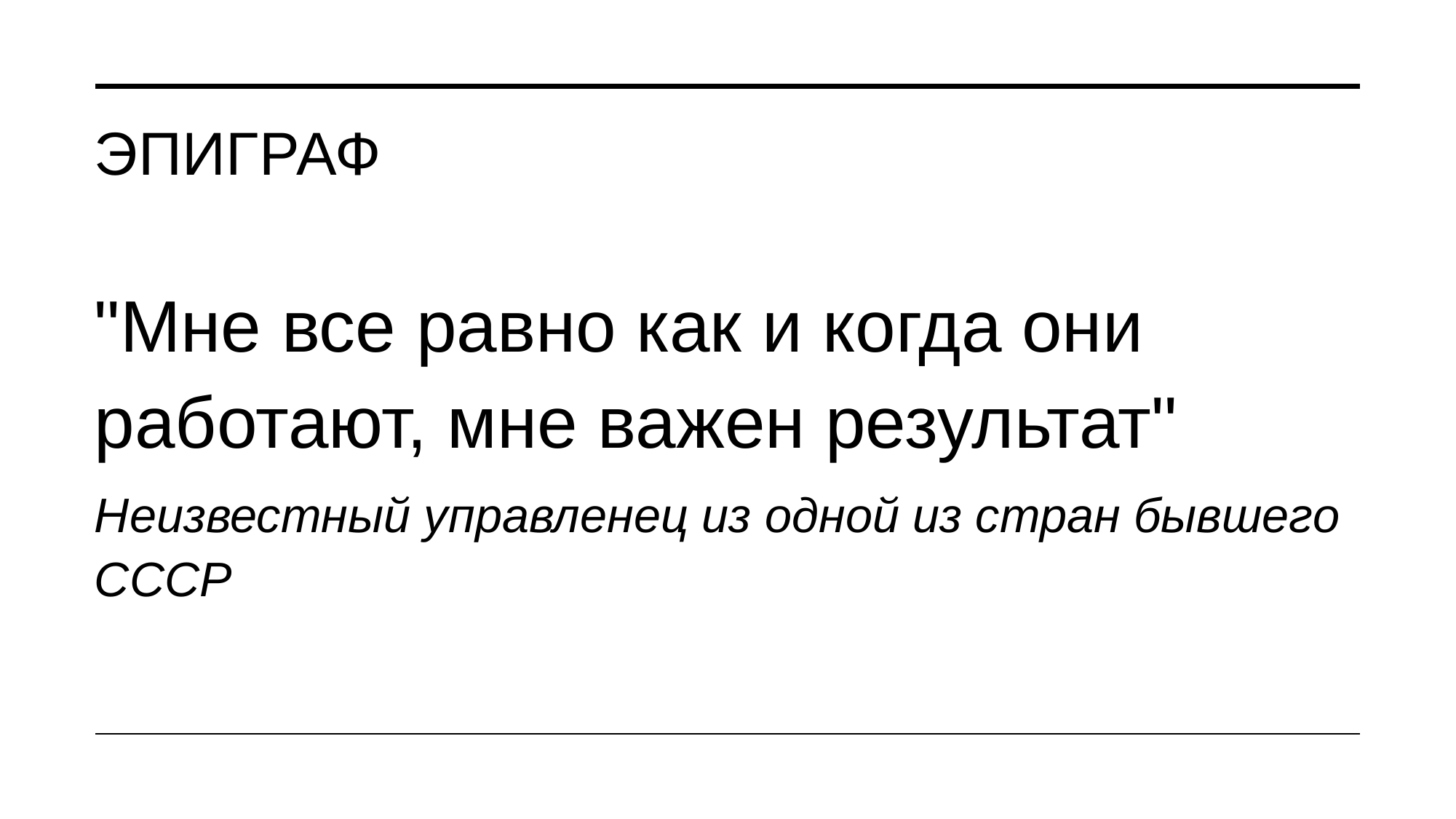

# эпиграф
"Мне все равно как и когда они работают, мне важен результат"
Неизвестный управленец из одной из стран бывшего СССР